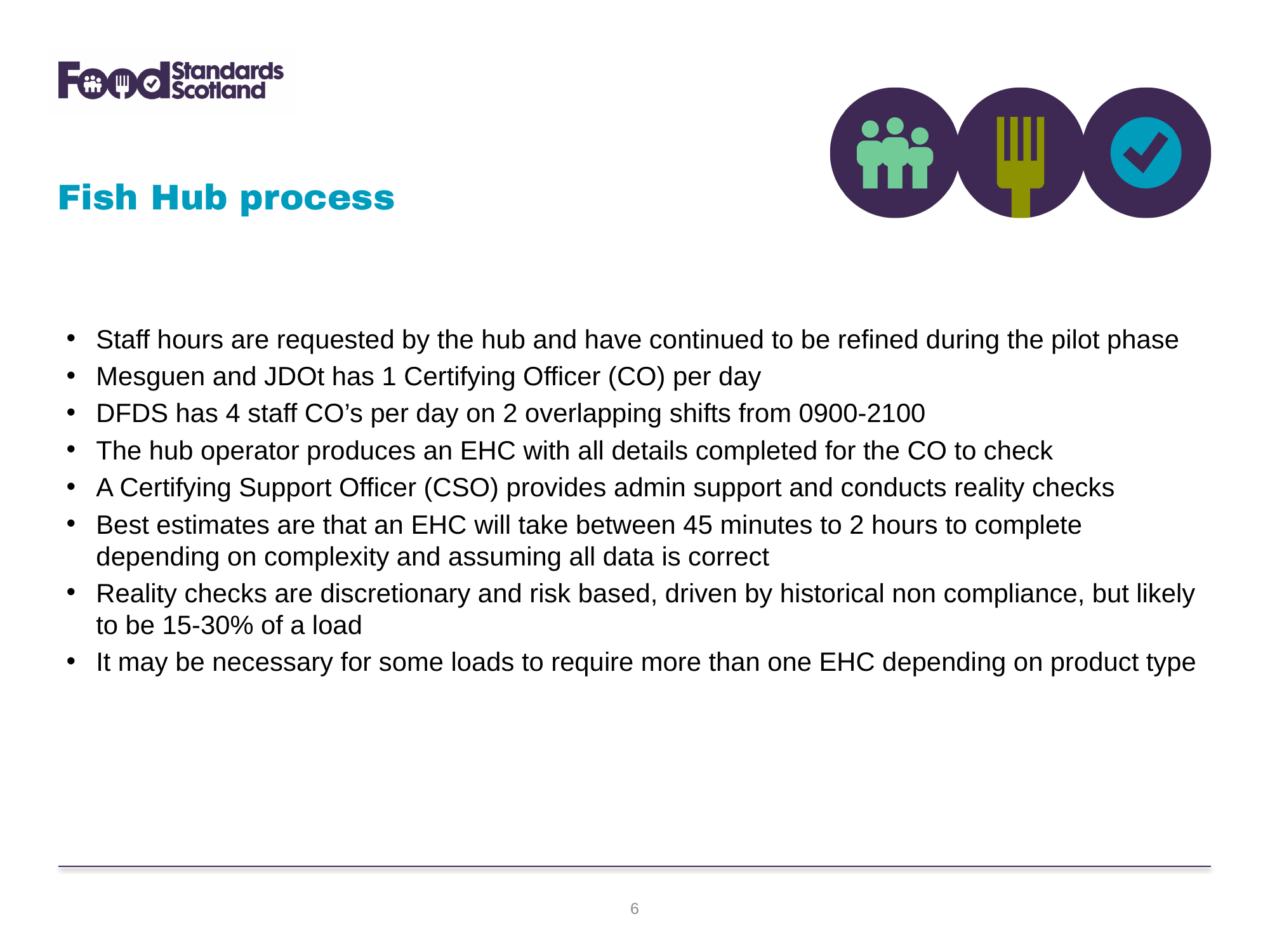

Fish Hub process
Staff hours are requested by the hub and have continued to be refined during the pilot phase
Mesguen and JDOt has 1 Certifying Officer (CO) per day
DFDS has 4 staff CO’s per day on 2 overlapping shifts from 0900-2100
The hub operator produces an EHC with all details completed for the CO to check
A Certifying Support Officer (CSO) provides admin support and conducts reality checks
Best estimates are that an EHC will take between 45 minutes to 2 hours to complete depending on complexity and assuming all data is correct
Reality checks are discretionary and risk based, driven by historical non compliance, but likely to be 15-30% of a load
It may be necessary for some loads to require more than one EHC depending on product type

6